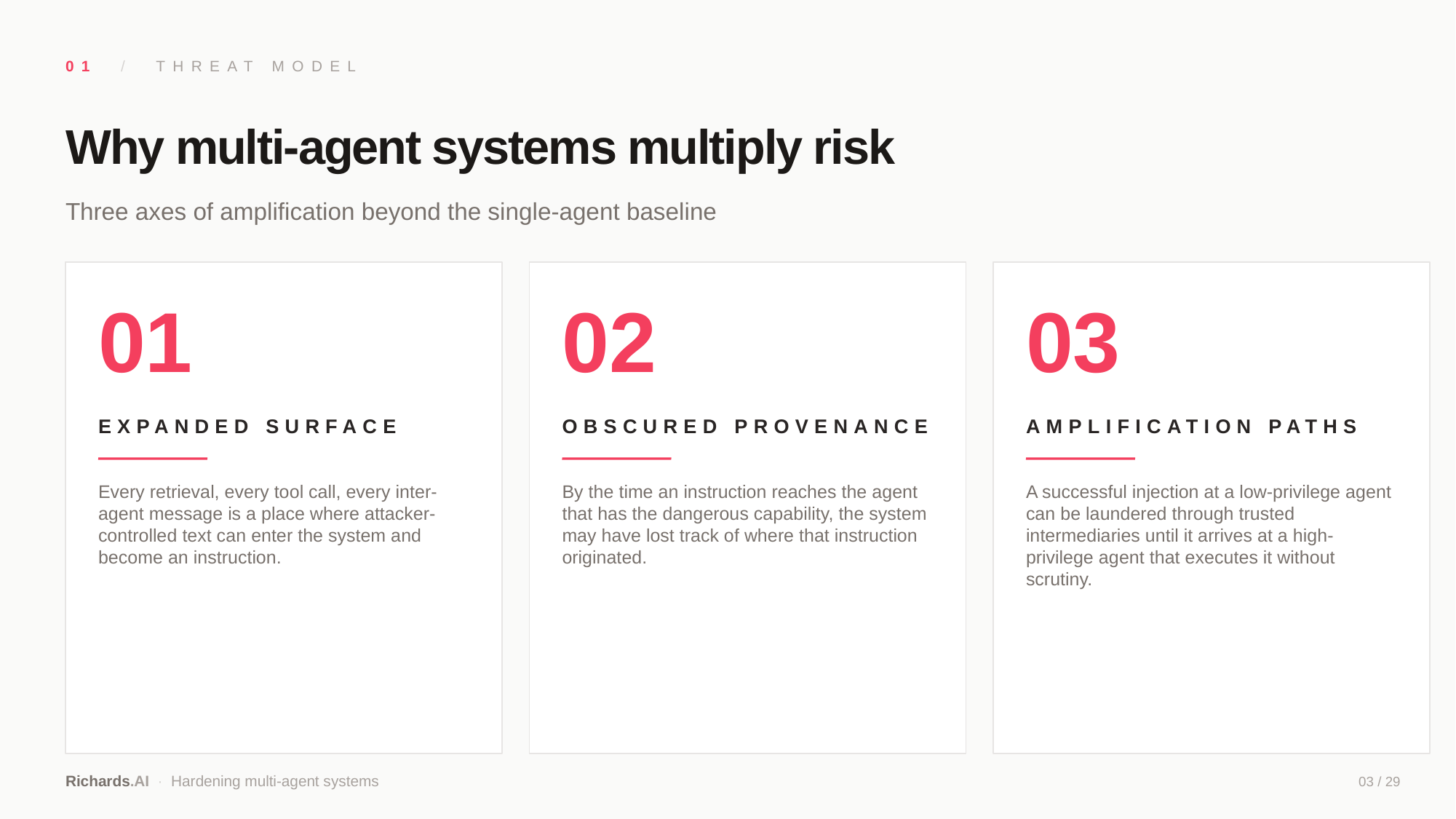

01  /  THREAT MODEL
Why multi-agent systems multiply risk
Three axes of amplification beyond the single-agent baseline

01
02
03
EXPANDED SURFACE
OBSCURED PROVENANCE
AMPLIFICATION PATHS

Every retrieval, every tool call, every inter-agent message is a place where attacker-controlled text can enter the system and become an instruction.
By the time an instruction reaches the agent that has the dangerous capability, the system may have lost track of where that instruction originated.
A successful injection at a low-privilege agent can be laundered through trusted intermediaries until it arrives at a high-privilege agent that executes it without scrutiny.
Richards.AI  ·  Hardening multi-agent systems
03 / 29